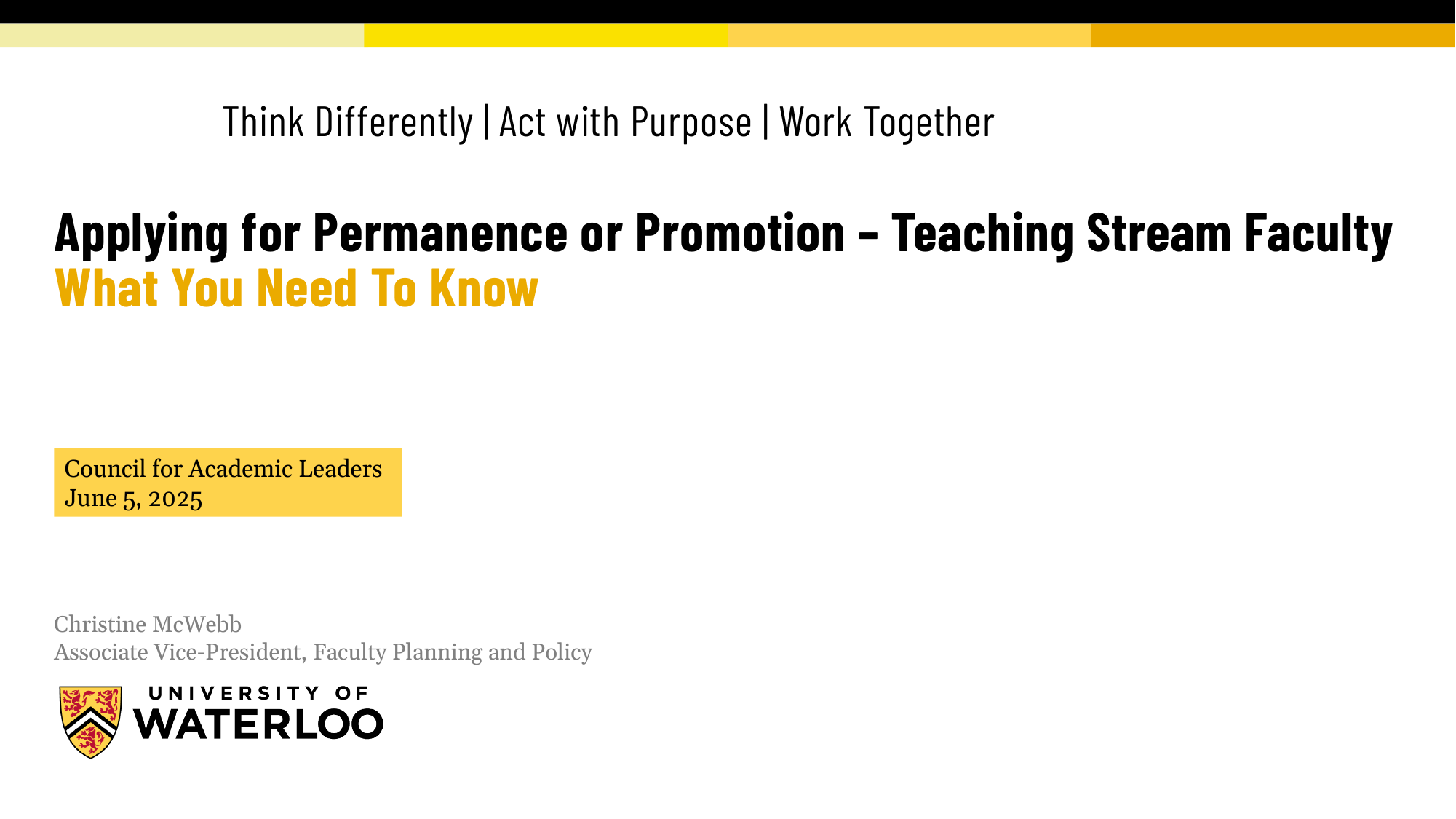

# Think Differently | Act with Purpose | Work Together Applying for Permanence or Promotion – Teaching Stream Faculty What You Need To Know
Council for Academic Leaders
June 5, 2025
Christine McWebb
Associate Vice-President, Faculty Planning and Policy